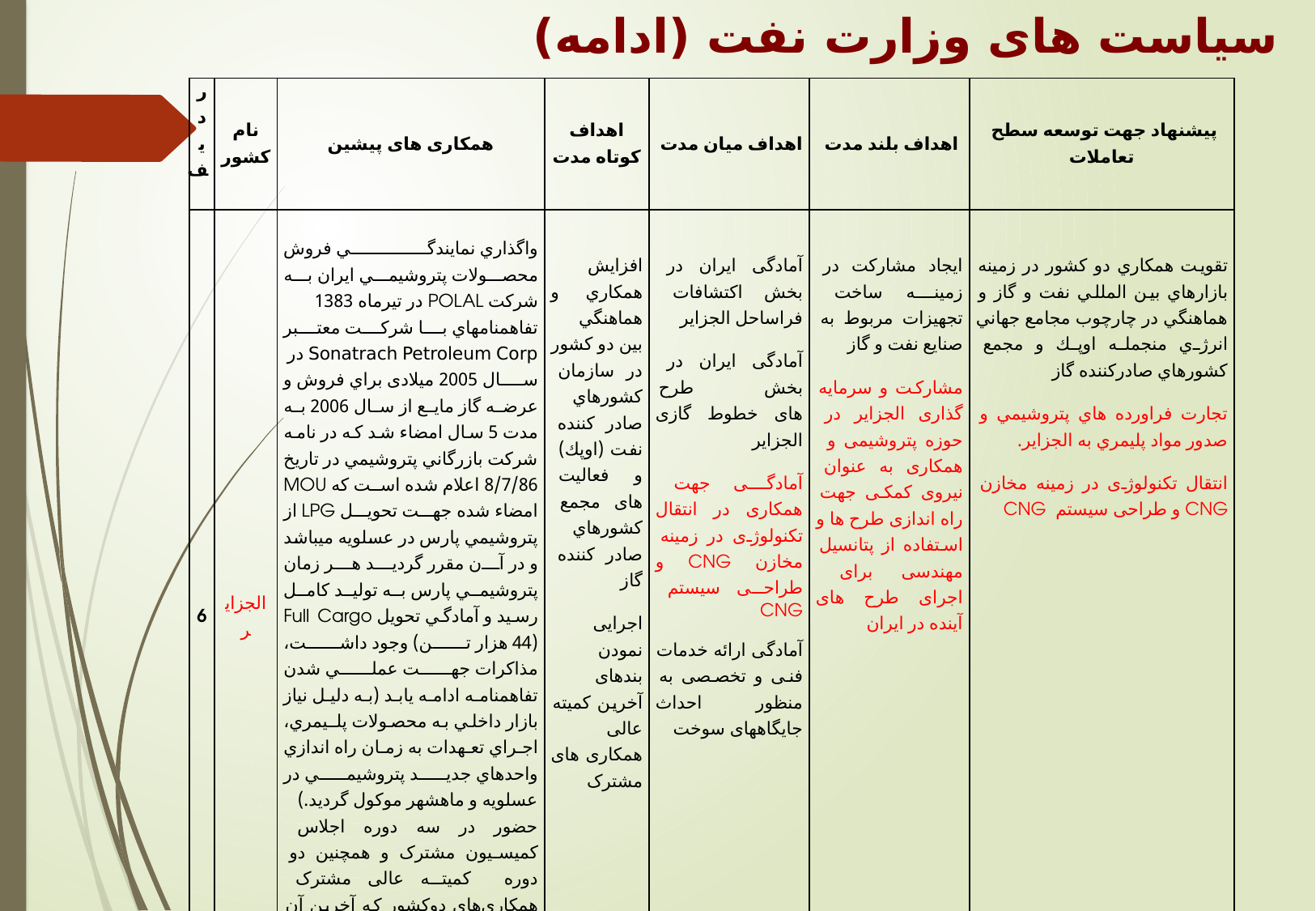

# سياست های وزارت نفت (ادامه)
| رديف | نام كشور | همکاری های پیشین | اهداف كوتاه مدت | اهداف ميان مدت | اهداف بلند مدت | پیشنهاد جهت توسعه سطح تعاملات |
| --- | --- | --- | --- | --- | --- | --- |
| 6 | الجزایر | واگذاري نمايندگي فروش محصولات پتروشيمي ايران به شركت POLAL در تيرماه 1383 تفاهم‎نامه‎اي با شركت معتبر Sonatrach Petroleum Corp در سال 2005 میلادی براي فروش و عرضه گاز مايع از سال 2006 به مدت 5 سال امضاء شد كه در نامه شركت بازرگاني پتروشيمي در تاريخ 8/7/86 اعلام شده است كه MOU امضاء شده جهت تحويل LPG از پتروشيمي پارس در عسلويه مي‎باشد و در آن مقرر گردید هر زمان پتروشيمي پارس به توليد كامل رسيد و آمادگي تحويل Full Cargo (44 هزار تن) وجود داشت، مذاكرات جهت عملي شدن تفاهم‎نامه ادامه يابد (به دليل نياز بازار داخلي به محصولات پلـيمري، اجـراي تعـهدات به زمـان راه اندازي واحدهاي جديد پتروشيمي در عسلويه و ماهشهر موكول گرديد.) حضور در سه دوره اجلاس کمیسیون مشترک و همچنین دو دوره کمیته عالی مشترک همکاری‌های دوکشور که آخرین آن در آذرماه 1394 برگزار گردید. | افزايش همكاري و هماهنگي بين دو كشور در سازمان كشورهاي صادر كننده نفت (اوپك) و فعالیت های مجمع كشورهاي صادر كننده گاز اجرایی نمودن بندهای آخرین کمیته عالی همکاری های مشترک | آمادگی ایران در بخش اکتشافات فراساحل الجزایر آمادگی ایران در بخش طرح های خطوط گازی الجزایر آمادگی جهت همکاری در انتقال تکنولوژی در زمینه مخازن CNG و طراحی سیستم CNG آمادگی ارائه خدمات فنی و تخصصی به منظور احداث جایگاههای سوخت | ایجاد مشارکت در زمینه ساخت تجهیزات مربوط به صنایع نفت و گاز مشارکت و سرمایه گذاری الجزایر در حوزه پتروشیمی و همکاری به عنوان نیروی کمکی جهت راه اندازی طرح ها و استفاده از پتانسیل مهندسی برای اجرای طرح های آینده در ایران | تقويت همكاري دو كشور در زمينه بازارهاي بين المللي نفت و گاز و هماهنگي در چارچوب مجامع جهاني انرژي منجمله اوپك و مجمع كشورهاي صادركننده گاز تجارت فراورده هاي پتروشيمي و صدور مواد پليمري به الجزاير. انتقال تکنولوژی در زمینه مخازن CNG‌ و طراحی سیستم CNG |